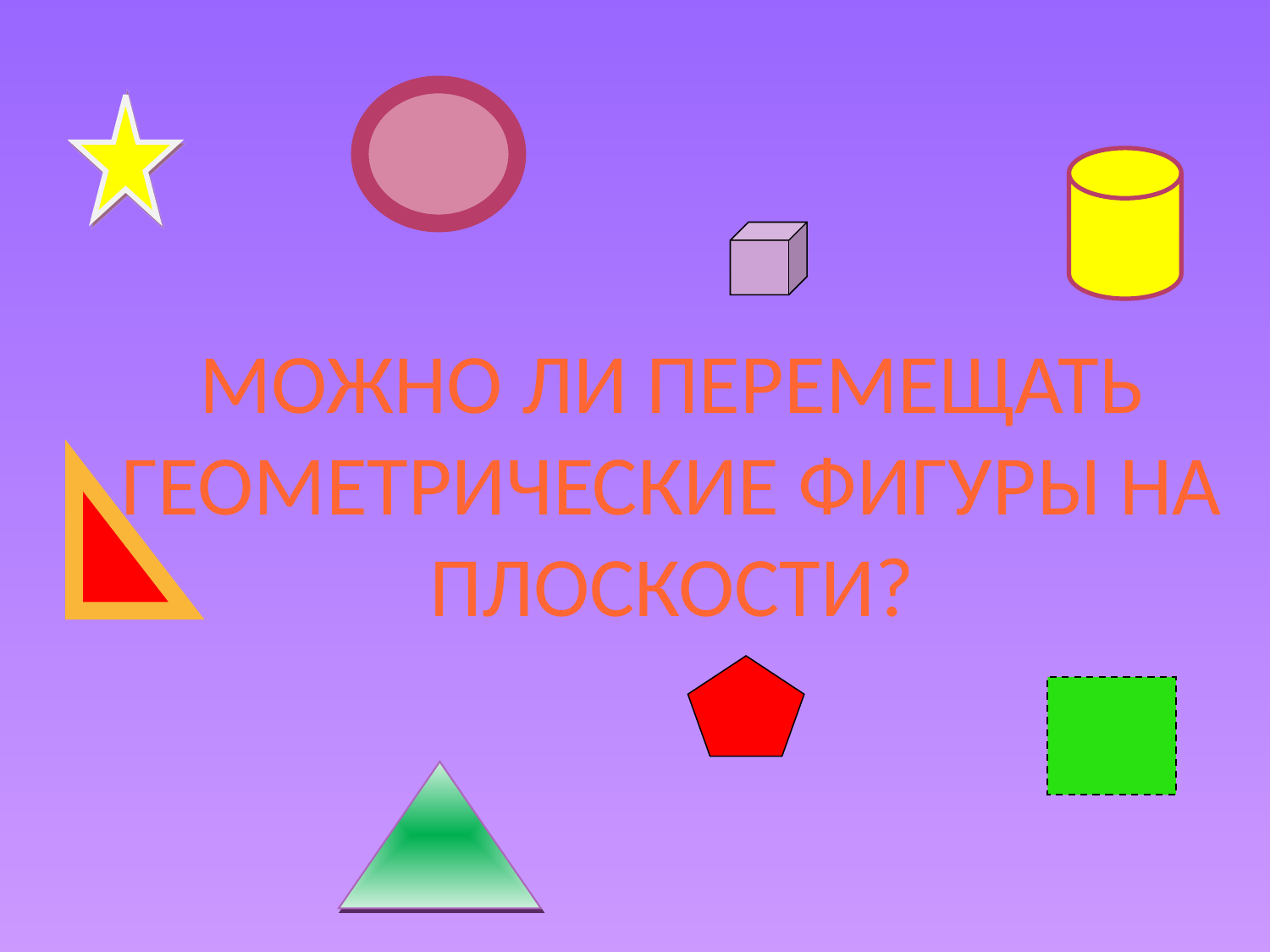

# Можно ли перемещать геометрические фигуры на плоскости?